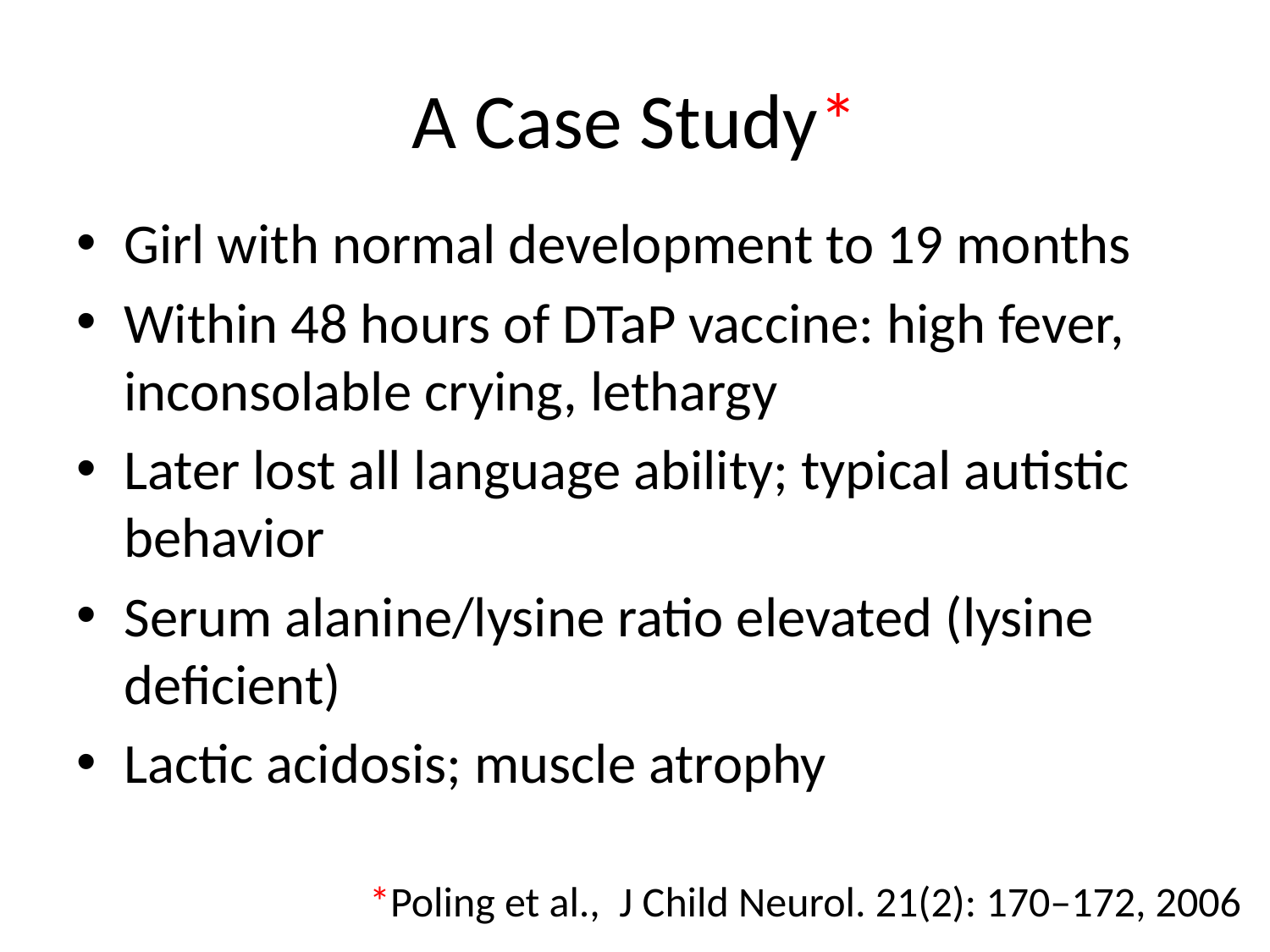

# A Case Study*
Girl with normal development to 19 months
Within 48 hours of DTaP vaccine: high fever, inconsolable crying, lethargy
Later lost all language ability; typical autistic behavior
Serum alanine/lysine ratio elevated (lysine deficient)
Lactic acidosis; muscle atrophy

*Poling et al.,  J Child Neurol. 21(2): 170–172, 2006